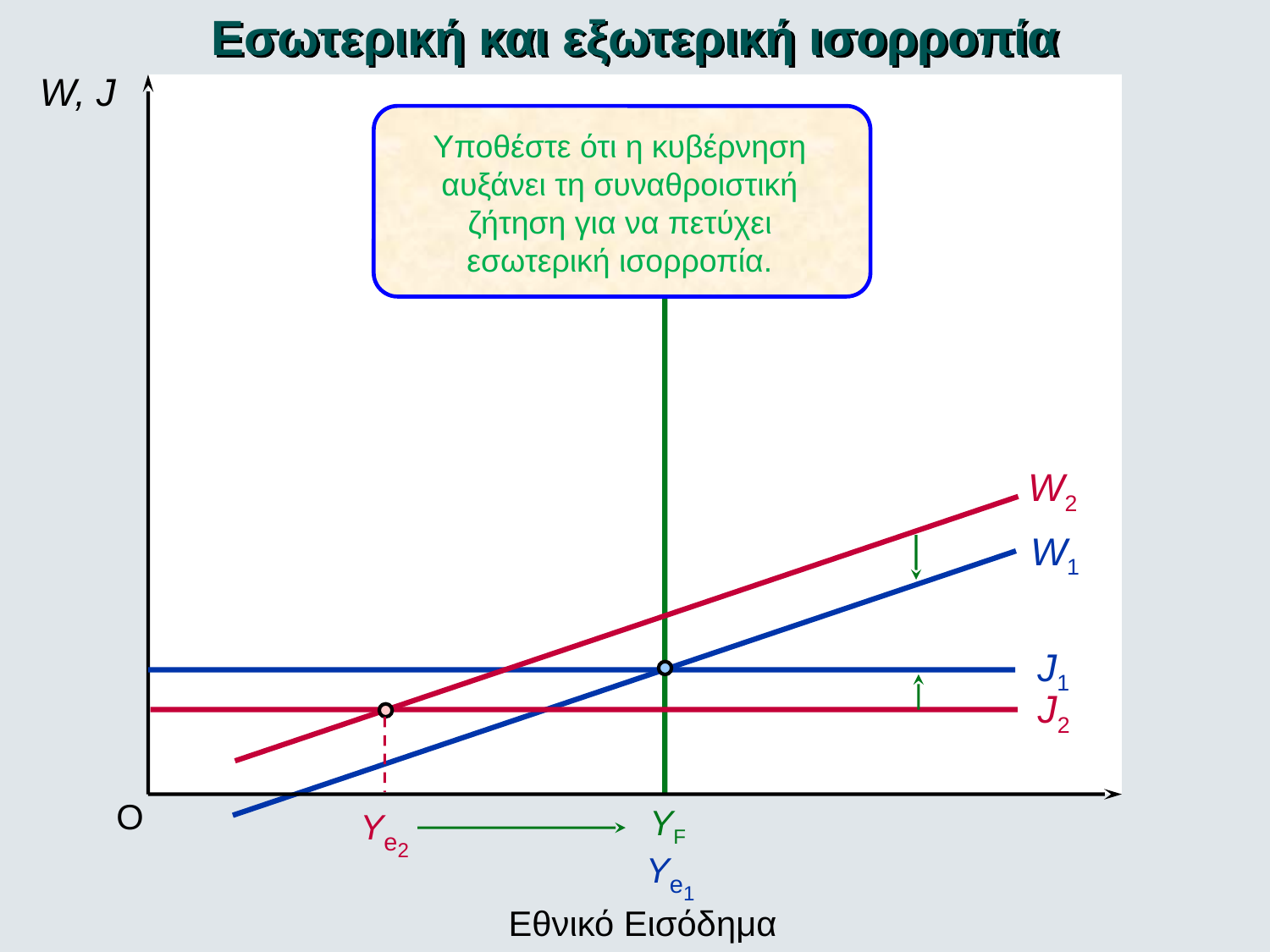

Εσωτερική και εξωτερική ισορροπία
W, J

Υποθέστε ότι η κυβέρνηση αυξάνει τη συναθροιστική ζήτηση για να πετύχει εσωτερική ισορροπία.

W2

W1

J1

J2

O
Ye2
YF

Ye1
Εθνικό Εισόδημα